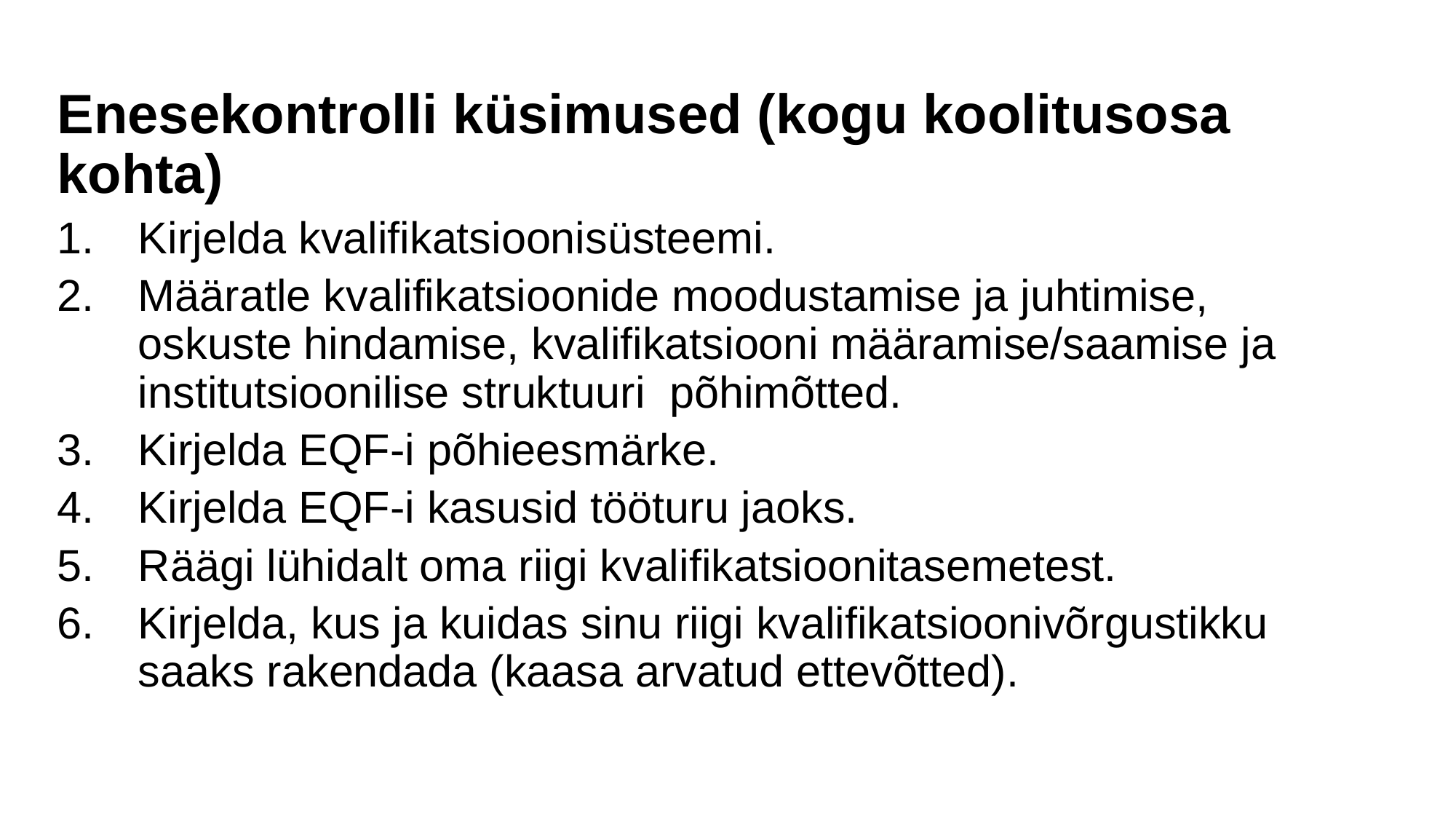

Enesekontrolli küsimused (kogu koolitusosa kohta)
Kirjelda kvalifikatsioonisüsteemi.
Määratle kvalifikatsioonide moodustamise ja juhtimise, oskuste hindamise, kvalifikatsiooni määramise/saamise ja institutsioonilise struktuuri  põhimõtted.
Kirjelda EQF-i põhieesmärke.
Kirjelda EQF-i kasusid tööturu jaoks.
Räägi lühidalt oma riigi kvalifikatsioonitasemetest.
Kirjelda, kus ja kuidas sinu riigi kvalifikatsioonivõrgustikku  saaks rakendada (kaasa arvatud ettevõtted).